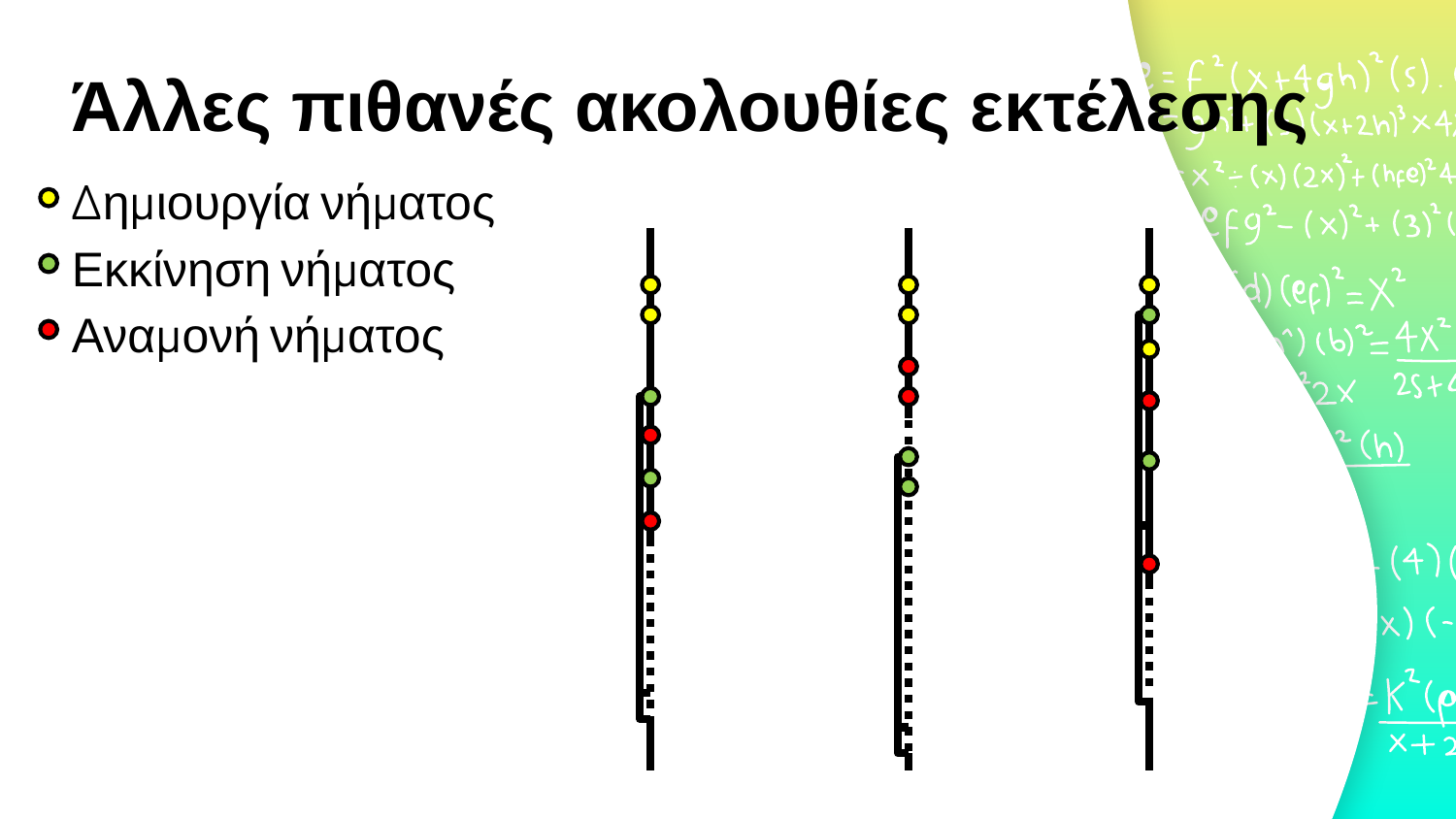

# Άλλες πιθανές ακολουθίες εκτέλεσης
Δημιουργία νήματος
Εκκίνηση νήματος
Αναμονή νήματος